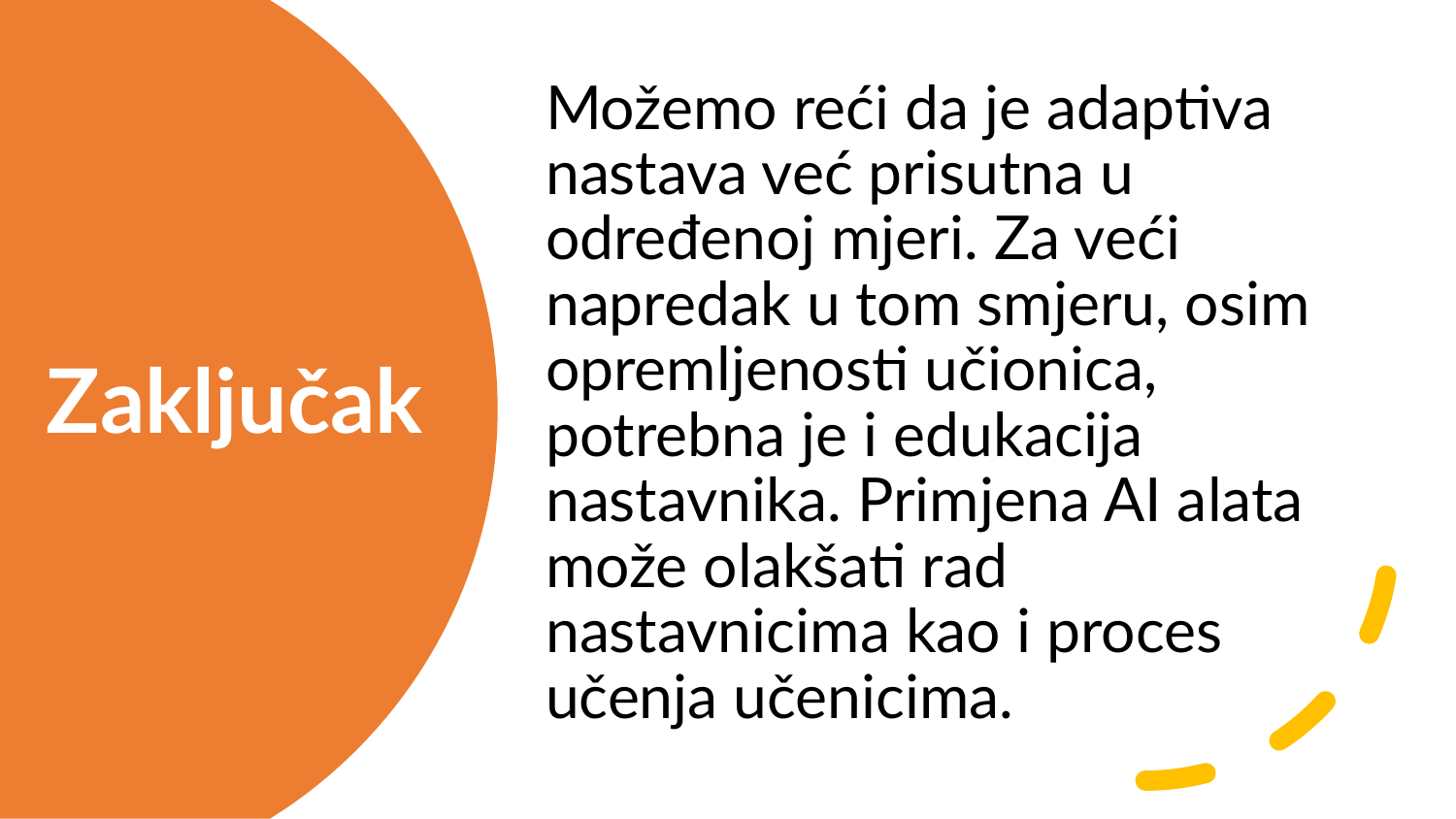

Možemo reći da je adaptiva nastava već prisutna u određenoj mjeri. Za veći napredak u tom smjeru, osim opremljenosti učionica, potrebna je i edukacija nastavnika. Primjena AI alata može olakšati rad nastavnicima kao i proces učenja učenicima.
# Zaključak